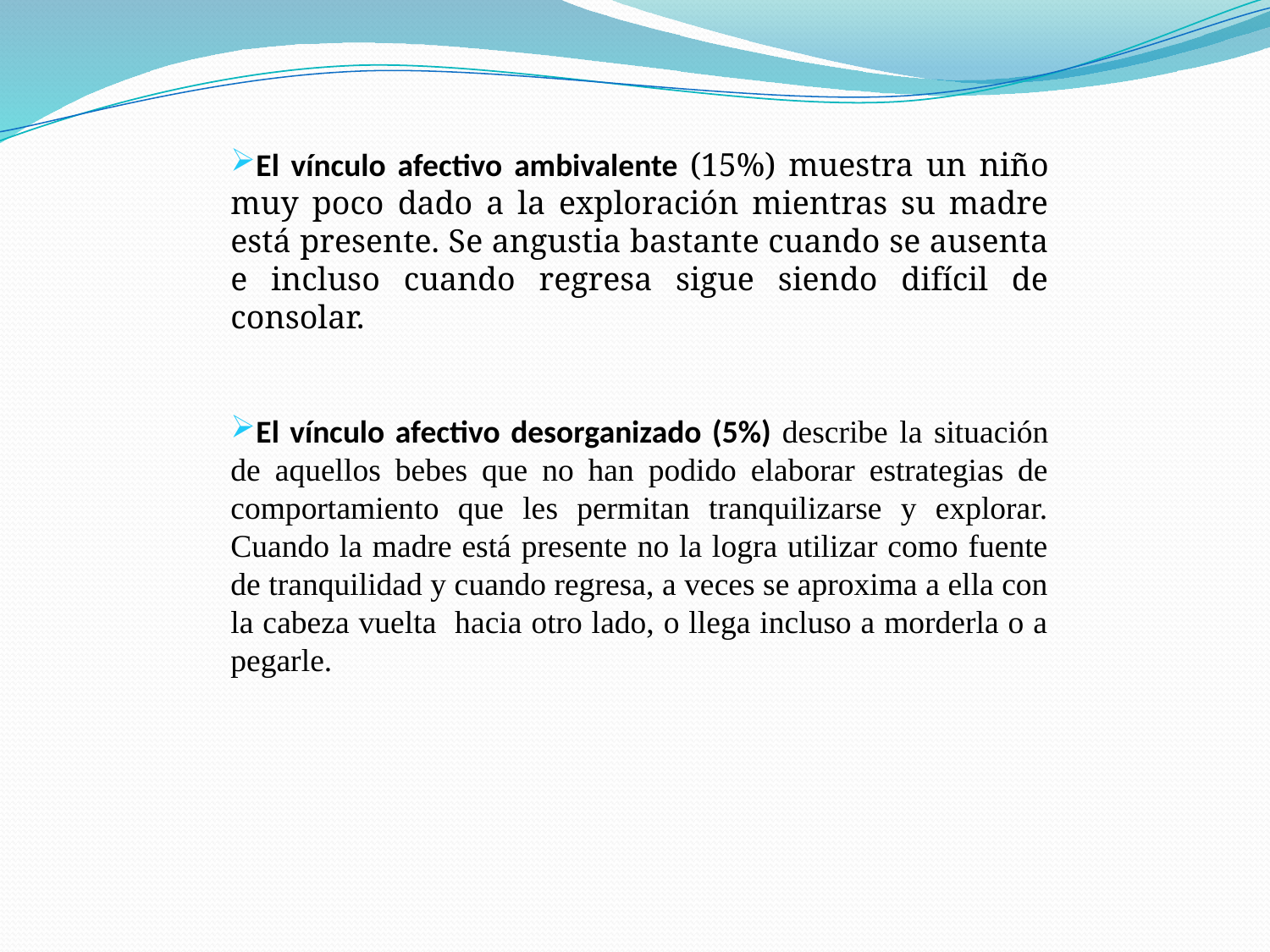

El vínculo afectivo ambivalente (15%) muestra un niño muy poco dado a la exploración mientras su madre está presente. Se angustia bastante cuando se ausenta e incluso cuando regresa sigue siendo difícil de consolar.

El vínculo afectivo desorganizado (5%) describe la situación de aquellos bebes que no han podido elaborar estrategias de comportamiento que les permitan tranquilizarse y explorar. Cuando la madre está presente no la logra utilizar como fuente de tranquilidad y cuando regresa, a veces se aproxima a ella con la cabeza vuelta  hacia otro lado, o llega incluso a morderla o a pegarle.